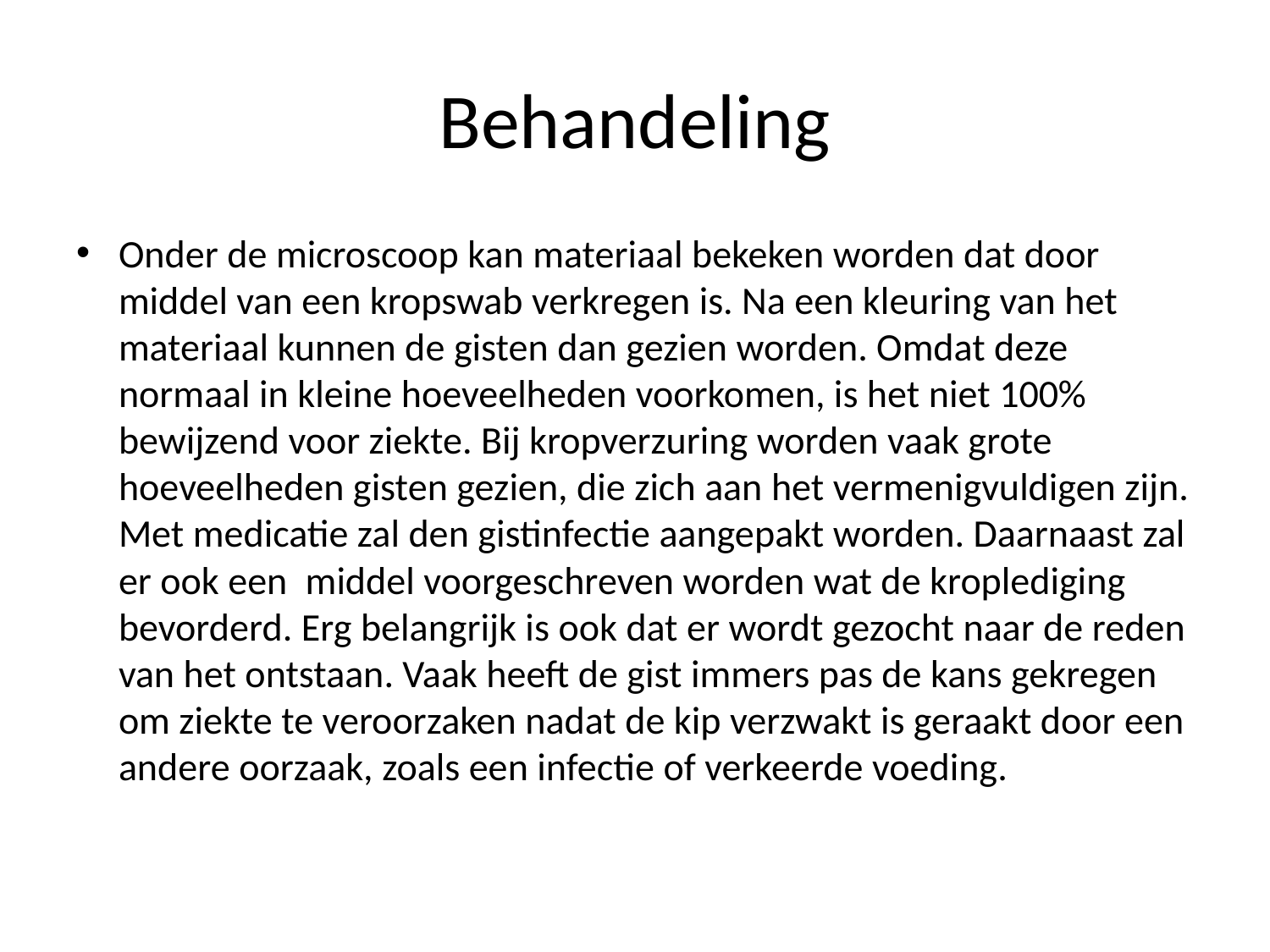

# Behandeling
Onder de microscoop kan materiaal bekeken worden dat door middel van een kropswab verkregen is. Na een kleuring van het materiaal kunnen de gisten dan gezien worden. Omdat deze normaal in kleine hoeveelheden voorkomen, is het niet 100% bewijzend voor ziekte. Bij kropverzuring worden vaak grote hoeveelheden gisten gezien, die zich aan het vermenigvuldigen zijn. Met medicatie zal den gistinfectie aangepakt worden. Daarnaast zal er ook een  middel voorgeschreven worden wat de kroplediging bevorderd. Erg belangrijk is ook dat er wordt gezocht naar de reden van het ontstaan. Vaak heeft de gist immers pas de kans gekregen om ziekte te veroorzaken nadat de kip verzwakt is geraakt door een andere oorzaak, zoals een infectie of verkeerde voeding.